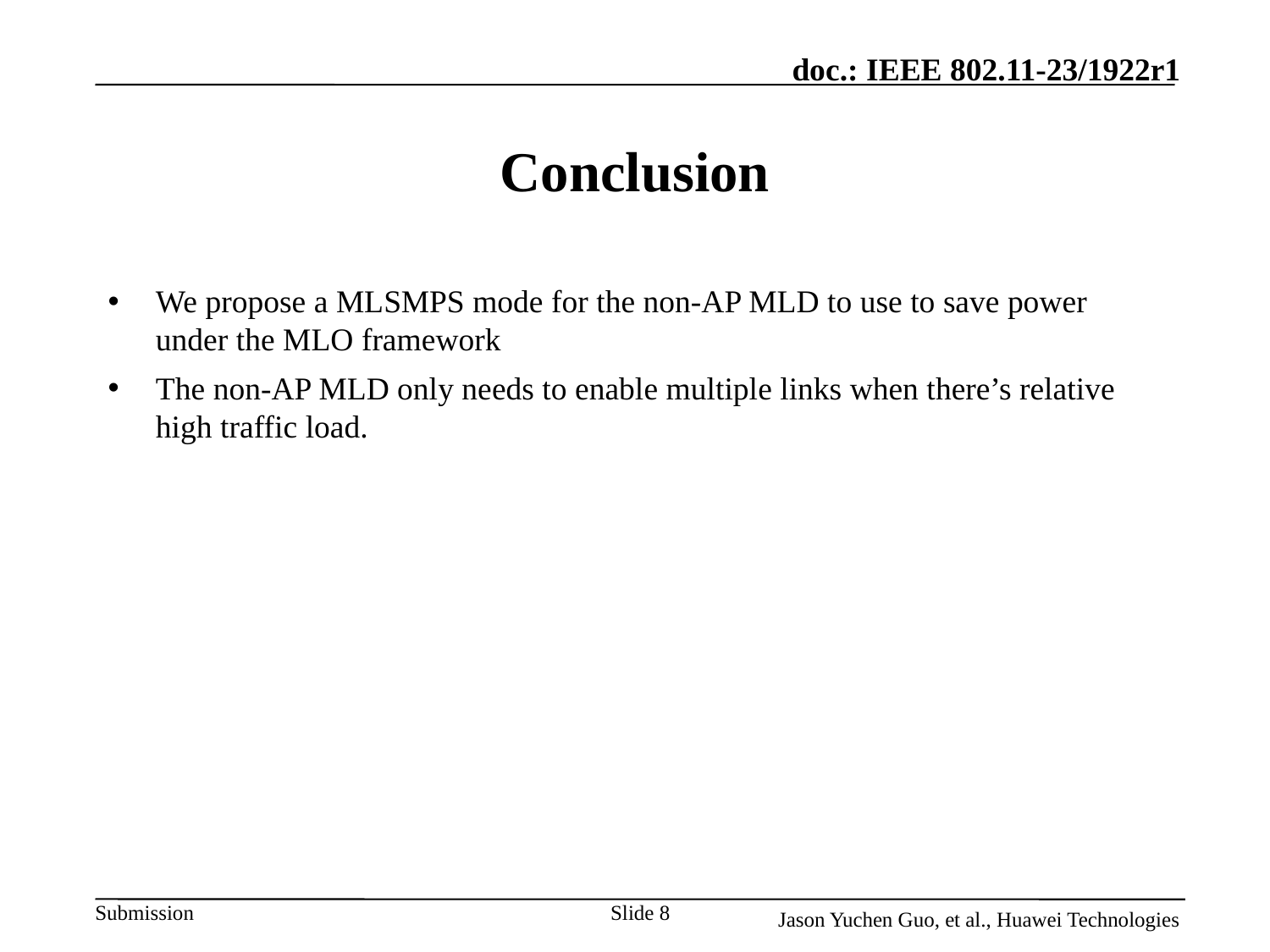

# Conclusion
We propose a MLSMPS mode for the non-AP MLD to use to save power under the MLO framework
The non-AP MLD only needs to enable multiple links when there’s relative high traffic load.
Slide 8